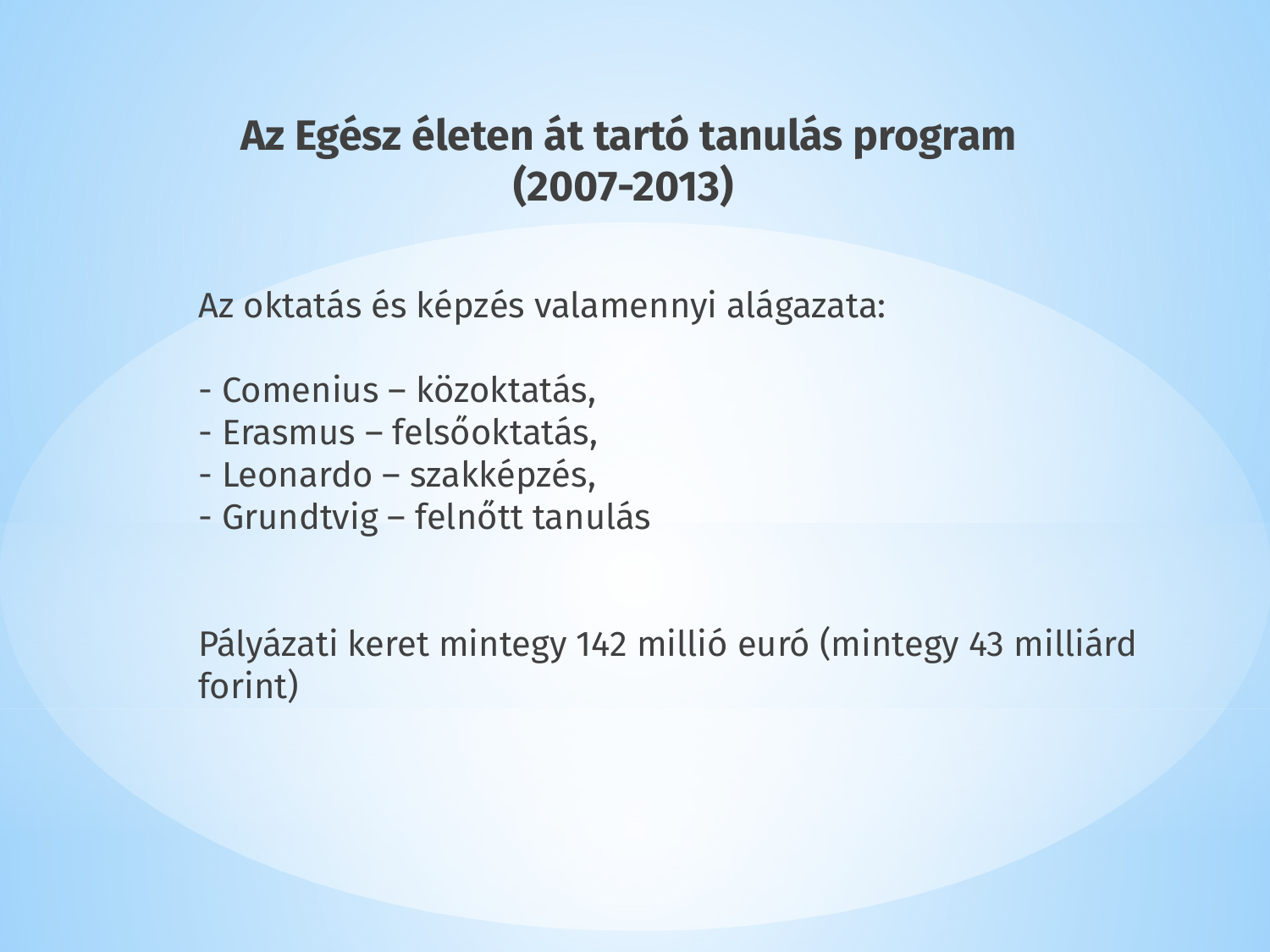

Az Egész életen át tartó tanulás program (2007-2013)
# Az oktatás és képzés valamennyi alágazata: - Comenius – közoktatás, - Erasmus – felsőoktatás, - Leonardo – szakképzés, - Grundtvig – felnőtt tanulás Pályázati keret mintegy 142 millió euró (mintegy 43 milliárd forint)